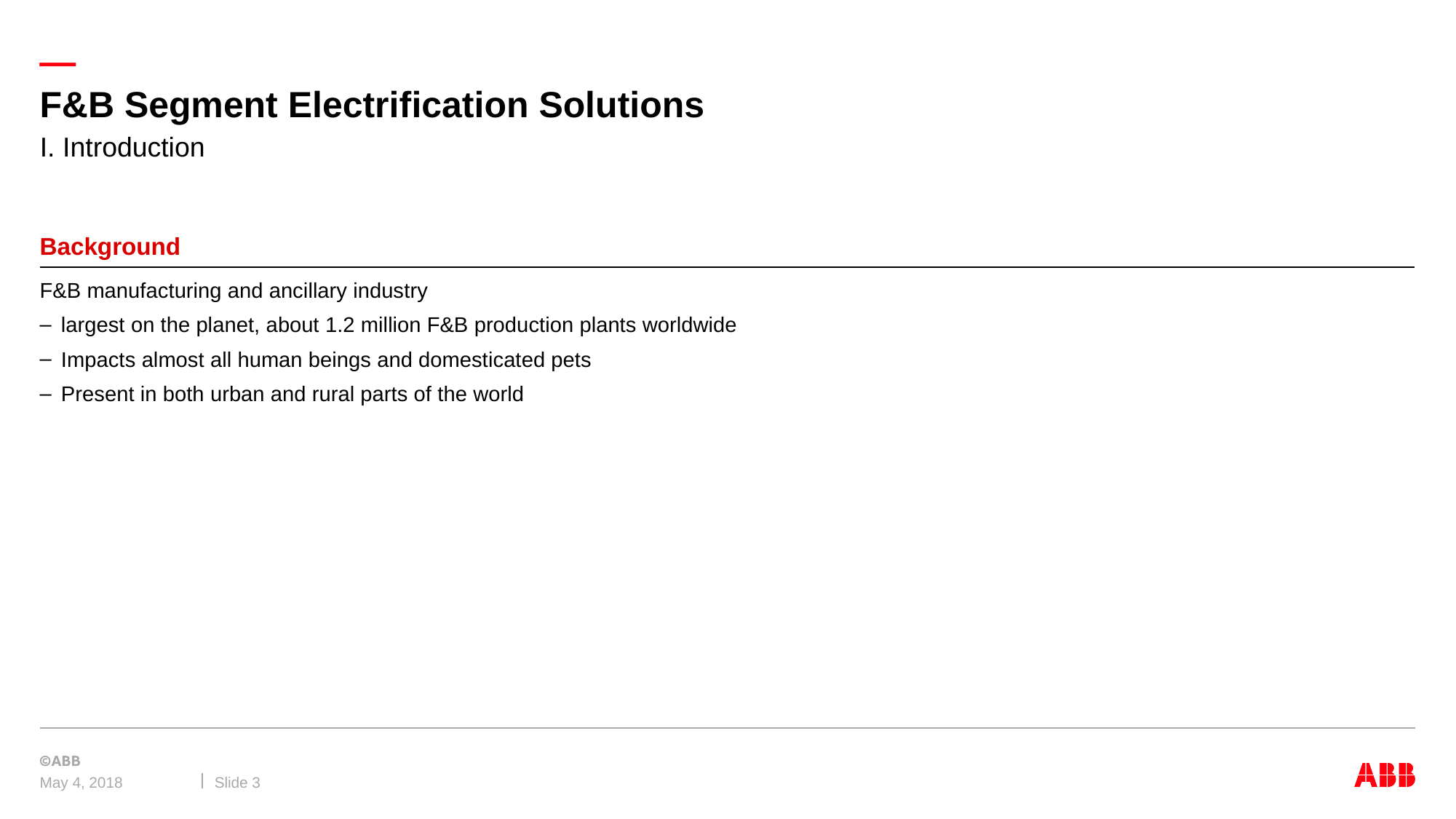

# F&B Segment Electrification Solutions
I. Introduction
Background
F&B manufacturing and ancillary industry
largest on the planet, about 1.2 million F&B production plants worldwide
Impacts almost all human beings and domesticated pets
Present in both urban and rural parts of the world

Slide 3
May 4, 2018